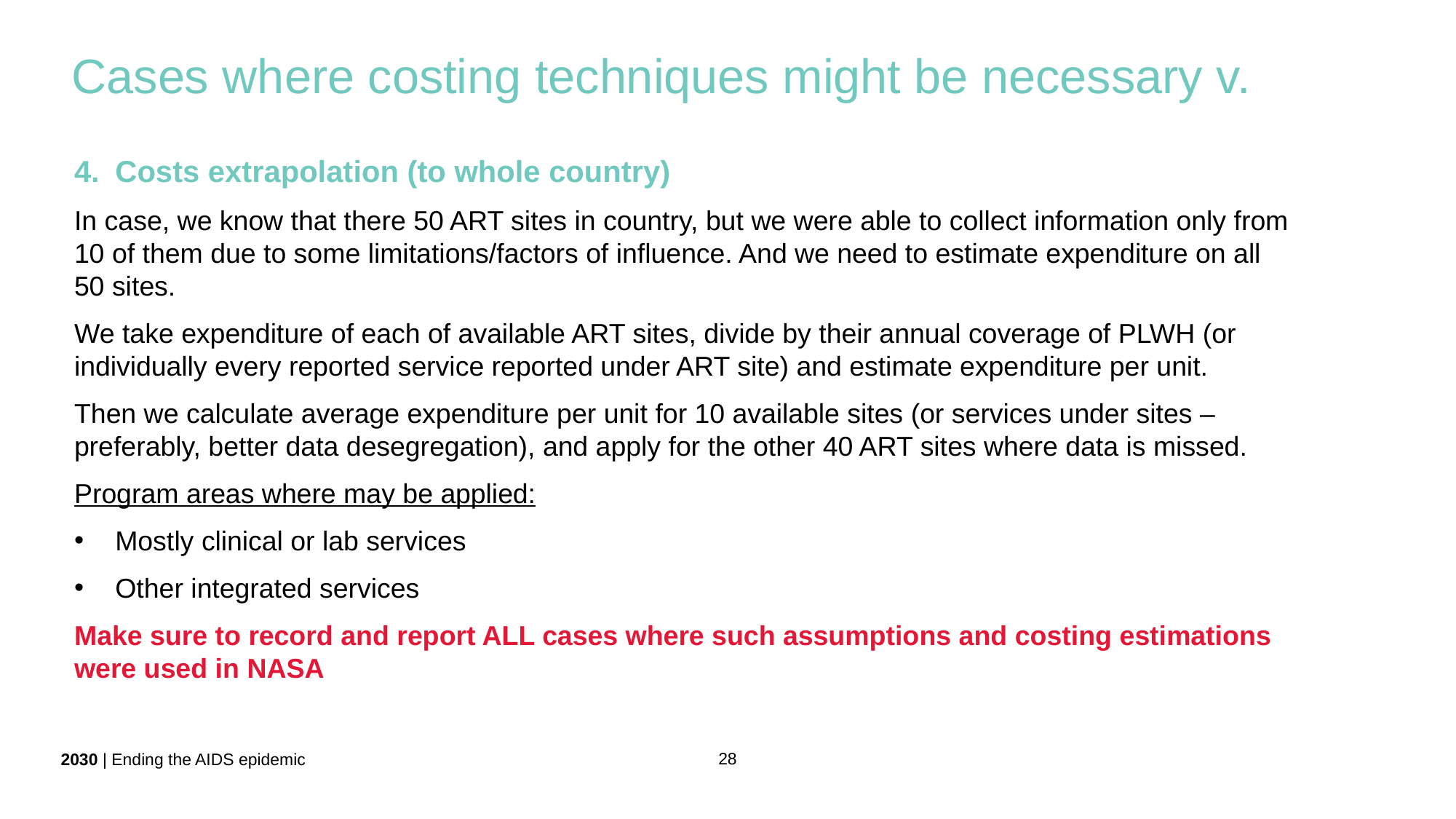

Cases where costing techniques might be necessary v.
Costs extrapolation (to whole country)
In case, we know that there 50 ART sites in country, but we were able to collect information only from 10 of them due to some limitations/factors of influence. And we need to estimate expenditure on all 50 sites.
We take expenditure of each of available ART sites, divide by their annual coverage of PLWH (or individually every reported service reported under ART site) and estimate expenditure per unit.
Then we calculate average expenditure per unit for 10 available sites (or services under sites – preferably, better data desegregation), and apply for the other 40 ART sites where data is missed.
Program areas where may be applied:
Mostly clinical or lab services
Other integrated services
Make sure to record and report ALL cases where such assumptions and costing estimations were used in NASA
28